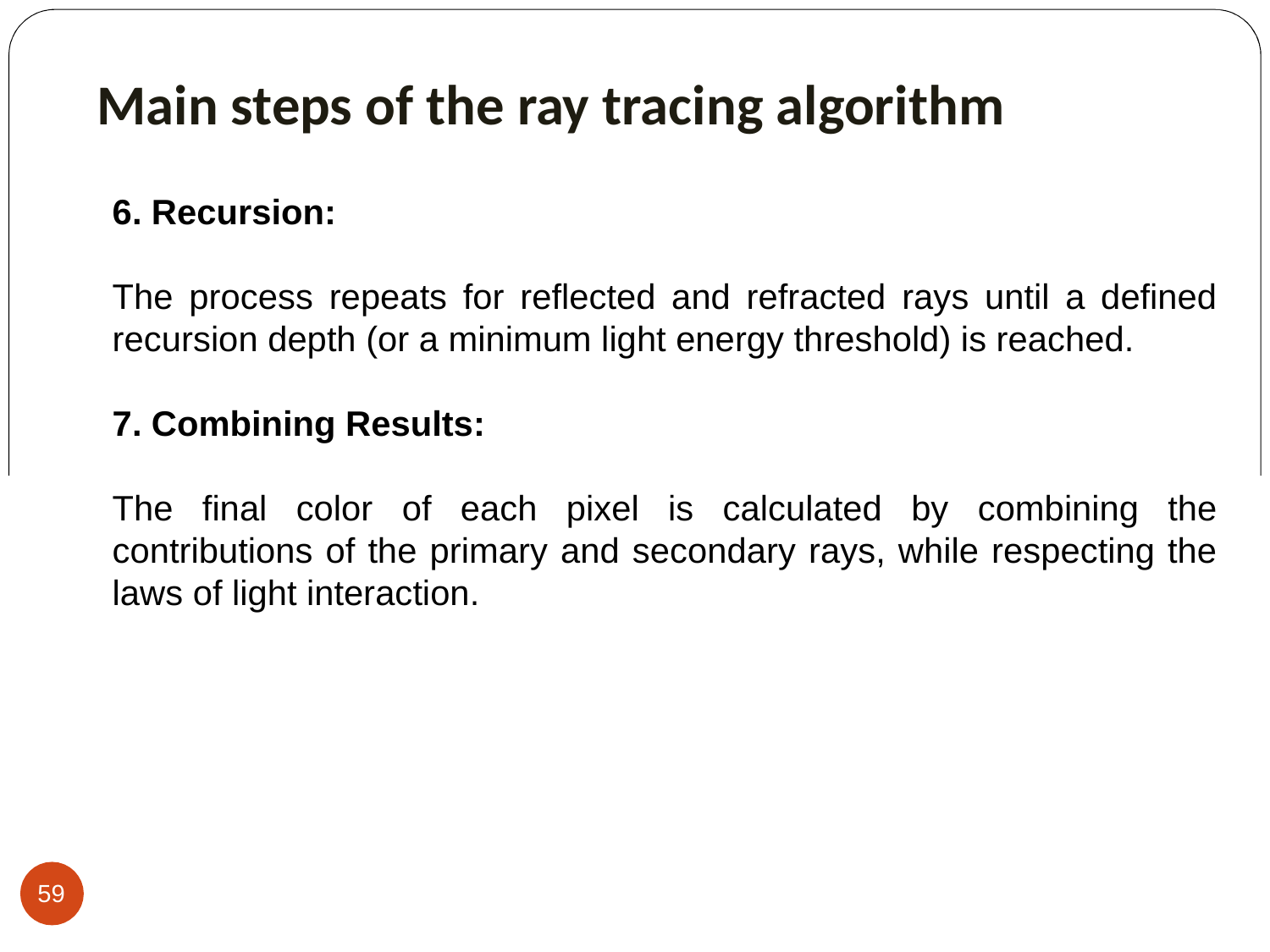

Main steps of the ray tracing algorithm
6. Recursion:

The process repeats for reflected and refracted rays until a defined recursion depth (or a minimum light energy threshold) is reached.

7. Combining Results:

The final color of each pixel is calculated by combining the contributions of the primary and secondary rays, while respecting the laws of light interaction.

59